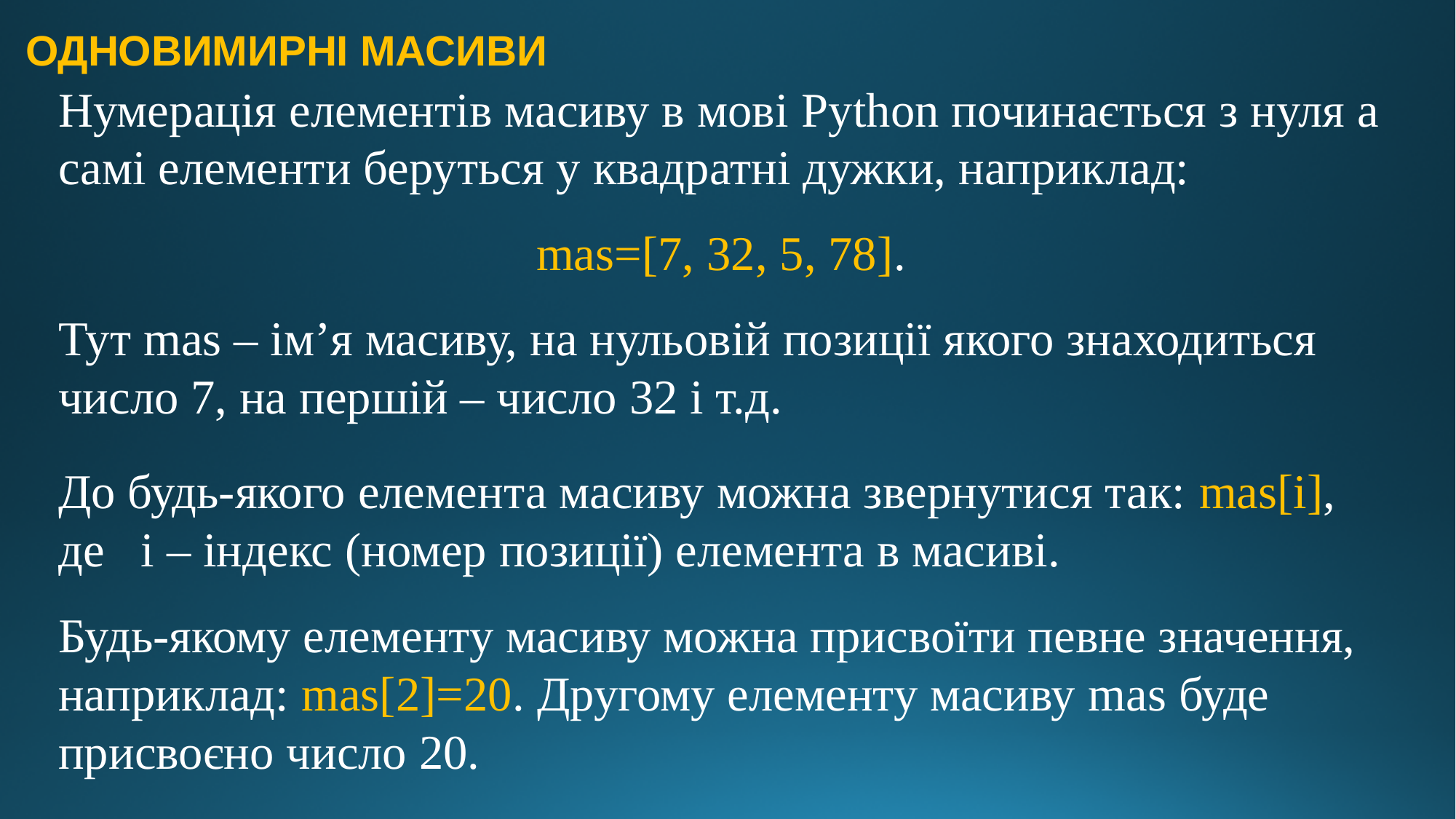

ОДНОВИМИРНІ МАСИВИ
Нумерація елементів масиву в мові Python починається з нуля а самі елементи беруться у квадратні дужки, наприклад:
mas=[7, 32, 5, 78].
Тут mas – ім’я масиву, на нульовій позиції якого знаходиться число 7, на першій – число 32 і т.д.
До будь-якого елемента масиву можна звернутися так: mas[i], де   і – індекс (номер позиції) елемента в масиві.
Будь-якому елементу масиву можна присвоїти певне значення, наприклад: mas[2]=20. Другому елементу масиву mas буде присвоєно число 20.